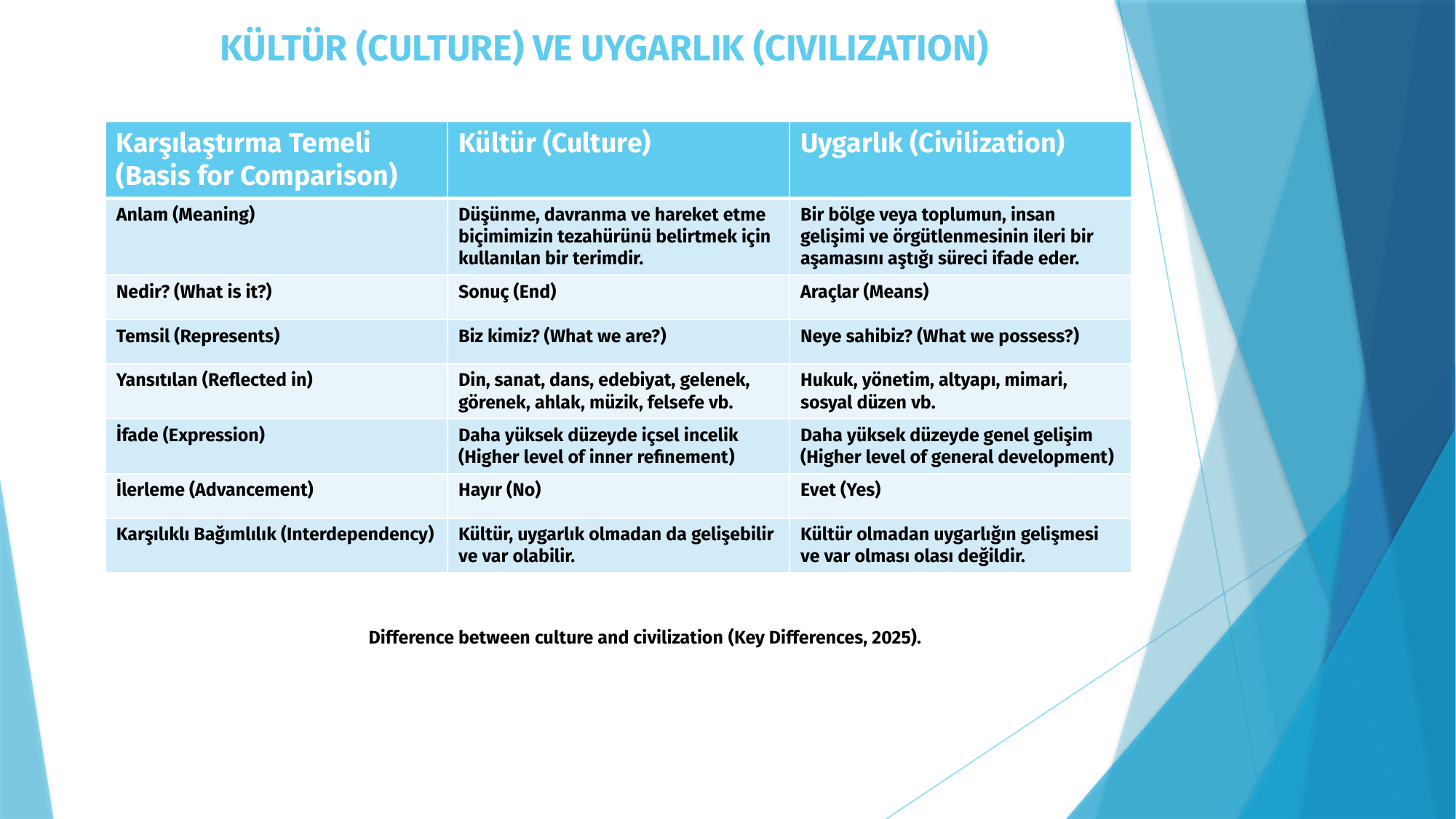

# KÜLTÜR (CULTURE) VE UYGARLIK (CIVILIZATION)
| Karşılaştırma Temeli (Basis for Comparison) | Kültür (Culture) | Uygarlık (Civilization) |
| --- | --- | --- |
| Anlam (Meaning) | Düşünme, davranma ve hareket etme biçimimizin tezahürünü belirtmek için kullanılan bir terimdir. | Bir bölge veya toplumun, insan gelişimi ve örgütlenmesinin ileri bir aşamasını aştığı süreci ifade eder. |
| Nedir? (What is it?) | Sonuç (End) | Araçlar (Means) |
| Temsil (Represents) | Biz kimiz? (What we are?) | Neye sahibiz? (What we possess?) |
| Yansıtılan (Reflected in) | Din, sanat, dans, edebiyat, gelenek, görenek, ahlak, müzik, felsefe vb. | Hukuk, yönetim, altyapı, mimari, sosyal düzen vb. |
| İfade (Expression) | Daha yüksek düzeyde içsel incelik (Higher level of inner refinement) | Daha yüksek düzeyde genel gelişim (Higher level of general development) |
| İlerleme (Advancement) | Hayır (No) | Evet (Yes) |
| Karşılıklı Bağımlılık (Interdependency) | Kültür, uygarlık olmadan da gelişebilir ve var olabilir. | Kültür olmadan uygarlığın gelişmesi ve var olması olası değildir. |
Difference between culture and civilization (Key Differences, 2025).